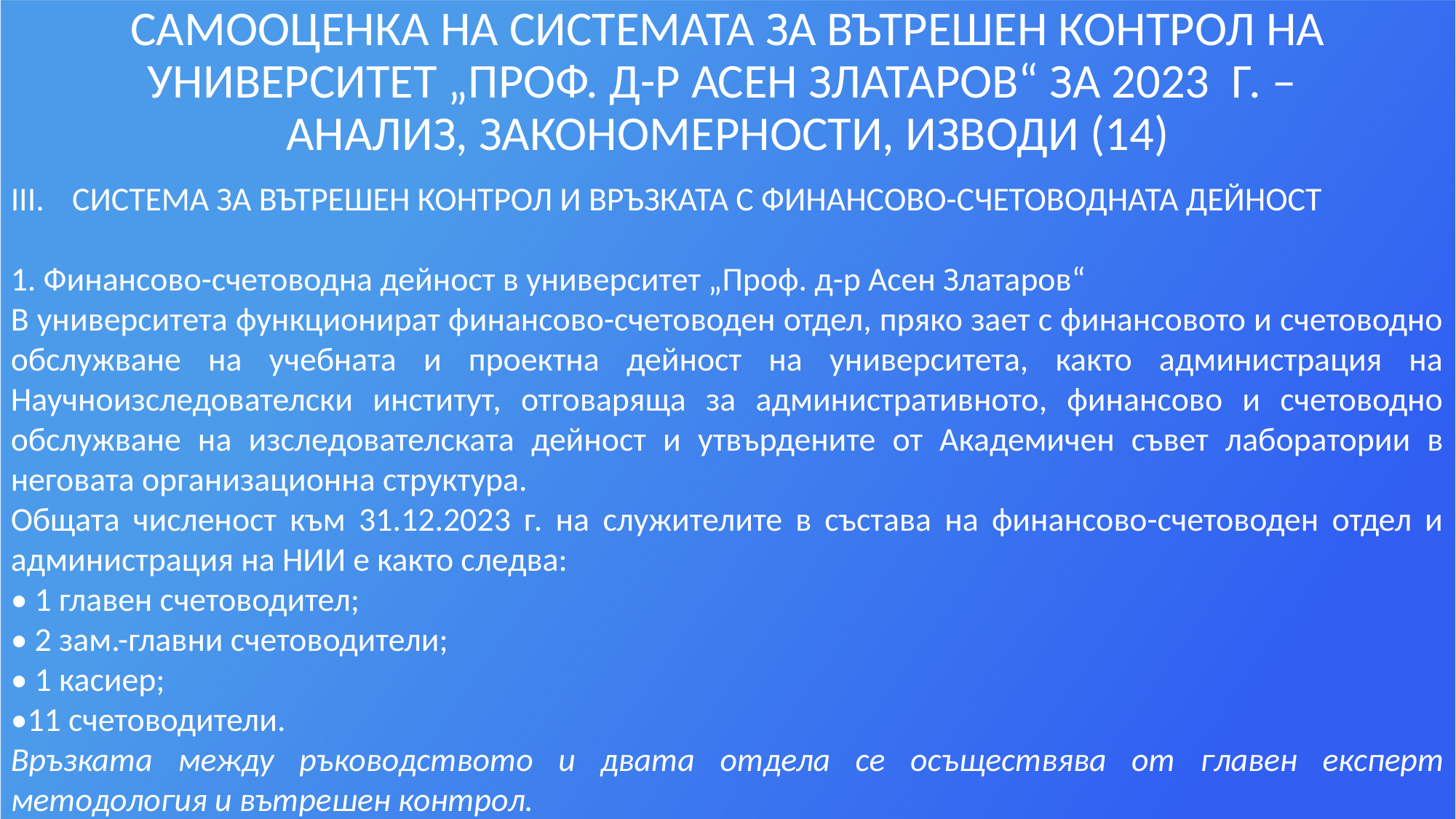

САМООЦЕНКА НА СИСТЕМАТА ЗА ВЪТРЕШЕН КОНТРОЛ НА УНИВЕРСИТЕТ „ПРОФ. Д-Р АСЕН ЗЛАТАРОВ“ ЗА 2023  Г. –
АНАЛИЗ, ЗАКОНОМЕРНОСТИ, ИЗВОДИ (14)
СИСТЕМА ЗА ВЪТРЕШЕН КОНТРОЛ И ВРЪЗКАТА С ФИНАНСОВО-СЧЕТОВОДНАТА ДЕЙНОСТ

1. Финансово-счетоводна дейност в университет „Проф. д-р Асен Златаров“
В университета функционират финансово-счетоводен отдел, пряко зает с финансовото и счетоводно обслужване на учебната и проектна дейност на университета, както администрация на Научноизследователски институт, отговаряща за административното, финансово и счетоводно обслужване на изследователската дейност и утвърдените от Академичен съвет лаборатории в неговата организационна структура.
Общата численост към 31.12.2023 г. на служителите в състава на финансово-счетоводен отдел и администрация на НИИ е както следва:
• 1 главен счетоводител;
• 2 зам.-главни счетоводители;
• 1 касиер;
•11 счетоводители.
Връзката между ръководството и двата отдела се осъществява от главен експерт методология и вътрешен контрол.